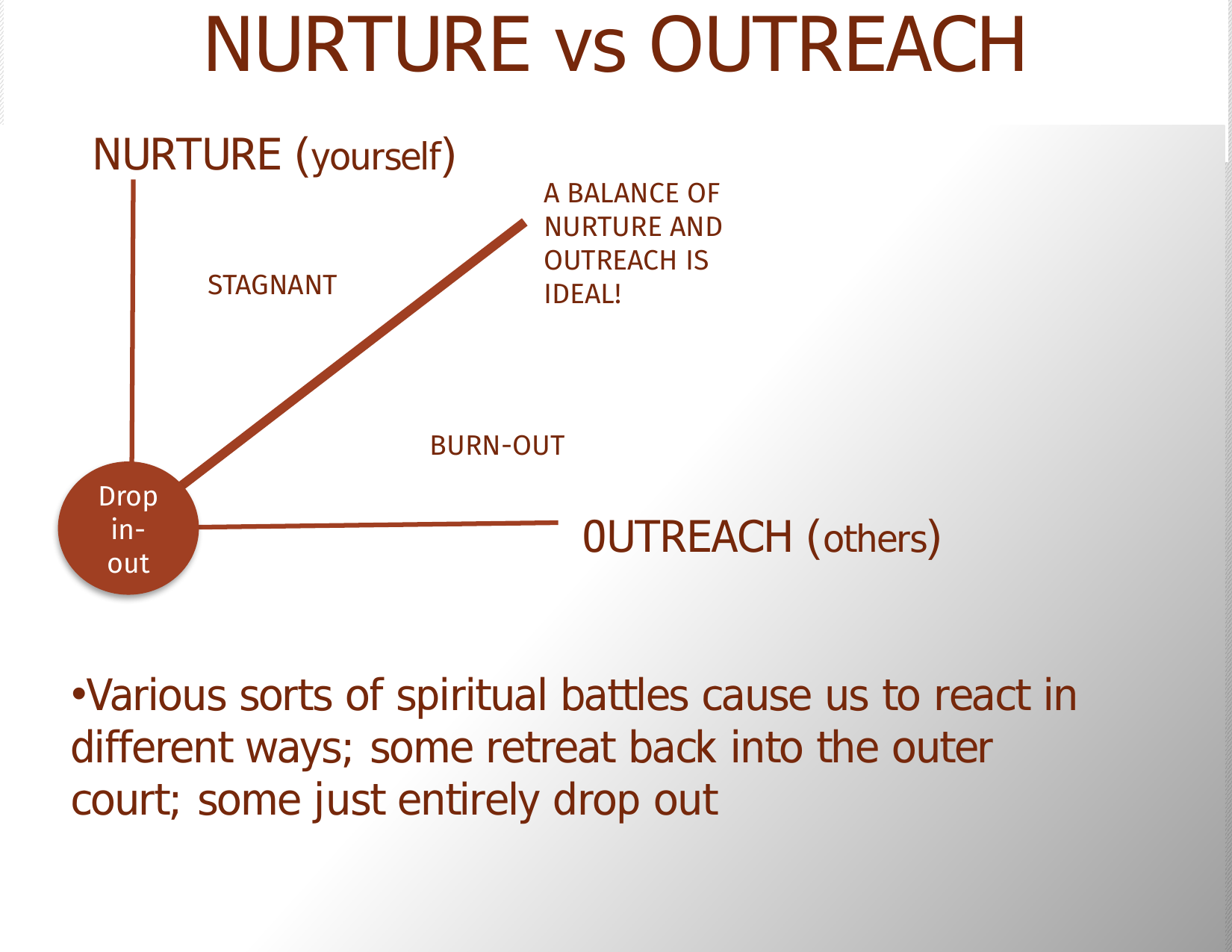

# NURTURE vs OUTREACH
      NURTURE (yourself)
A BALANCE OF
NURTURE AND
OUTREACH IS
IDEAL!
STAGNANT
BURN-OUT
Drop
in-out
0UTREACH (others)
Various sorts of spiritual battles cause us to react in
different ways; some retreat back into the outer court; some just entirely drop out